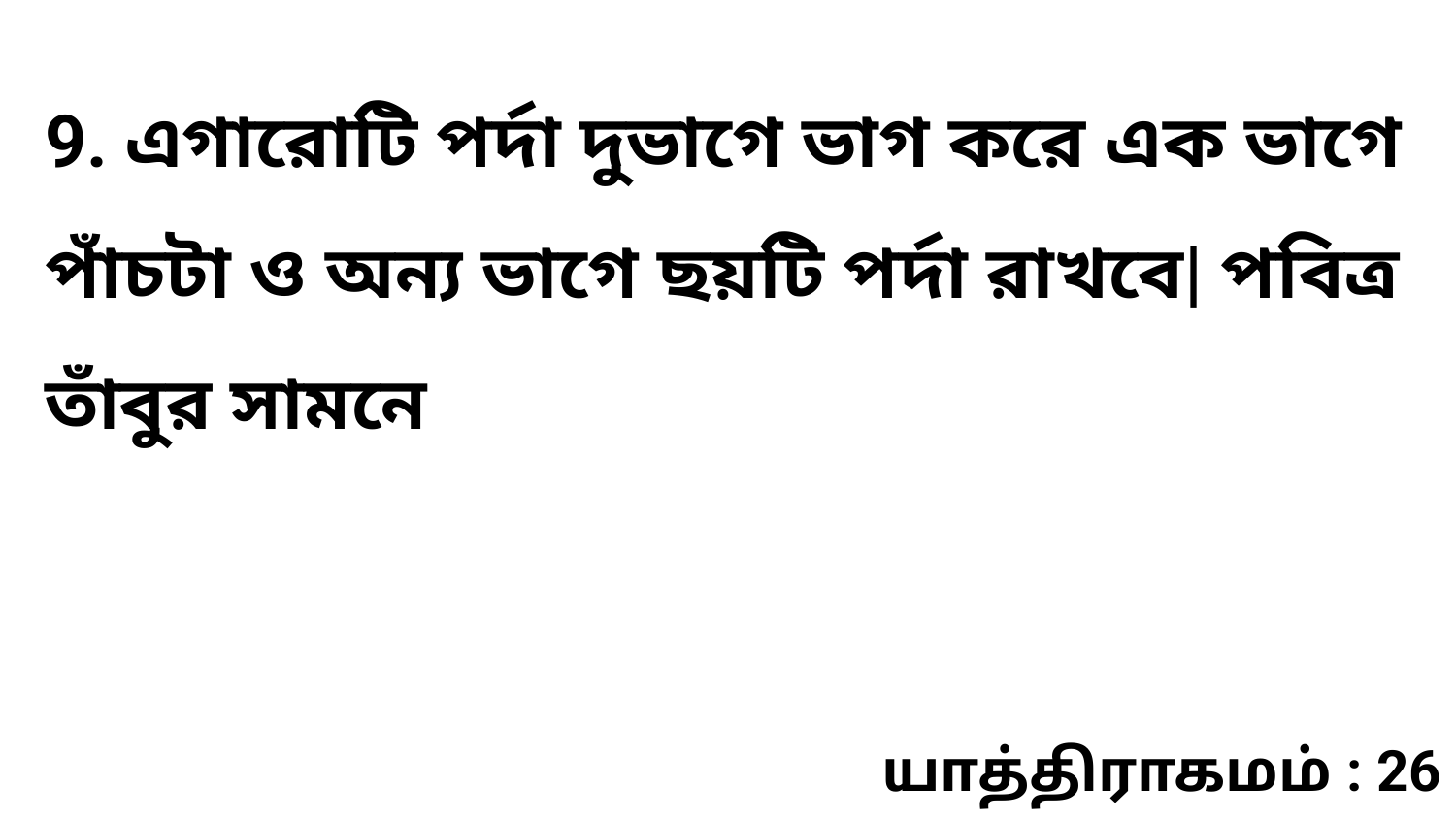

9. এগারোটি পর্দা দুভাগে ভাগ করে এক ভাগে পাঁচটা ও অন্য ভাগে ছয়টি পর্দা রাখবে| পবিত্র তাঁবুর সামনে
யாத்திராகமம் : 26